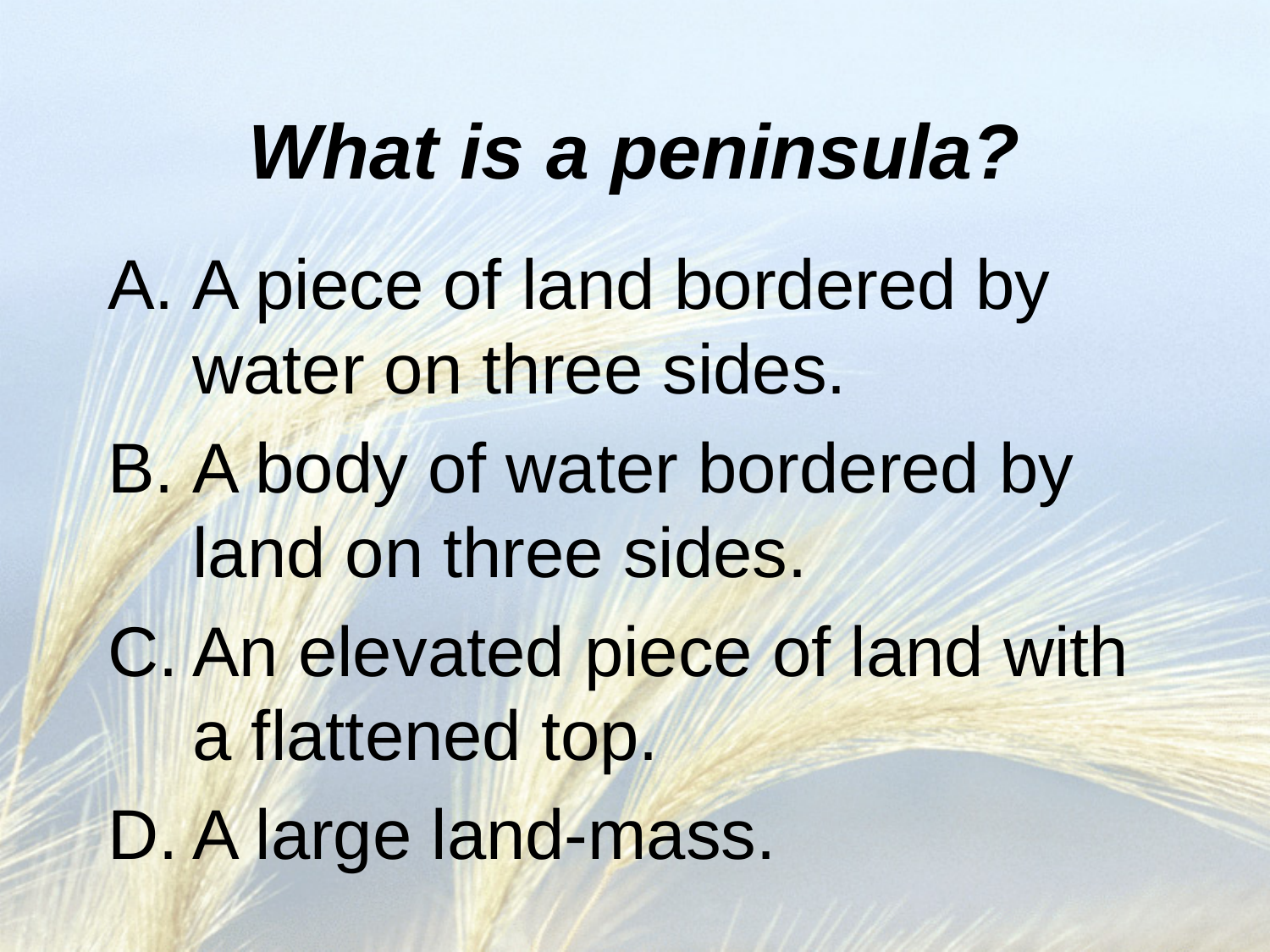

# What is a peninsula?
A piece of land bordered by water on three sides.
A body of water bordered by land on three sides.
An elevated piece of land with a flattened top.
A large land-mass.